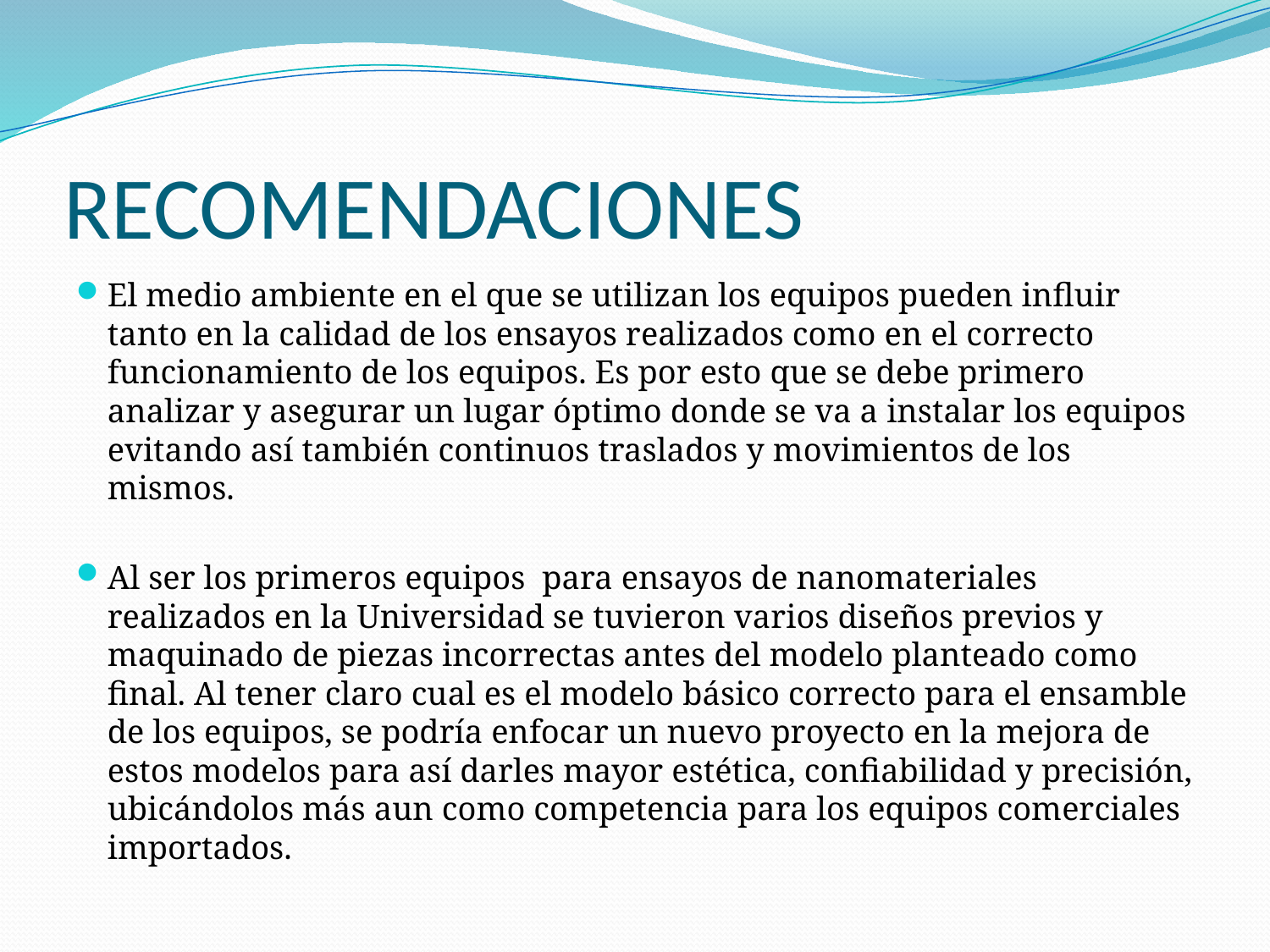

# RECOMENDACIONES
El medio ambiente en el que se utilizan los equipos pueden influir tanto en la calidad de los ensayos realizados como en el correcto funcionamiento de los equipos. Es por esto que se debe primero analizar y asegurar un lugar óptimo donde se va a instalar los equipos evitando así también continuos traslados y movimientos de los mismos.

Al ser los primeros equipos  para ensayos de nanomateriales realizados en la Universidad se tuvieron varios diseños previos y maquinado de piezas incorrectas antes del modelo planteado como final. Al tener claro cual es el modelo básico correcto para el ensamble de los equipos, se podría enfocar un nuevo proyecto en la mejora de estos modelos para así darles mayor estética, confiabilidad y precisión, ubicándolos más aun como competencia para los equipos comerciales importados.